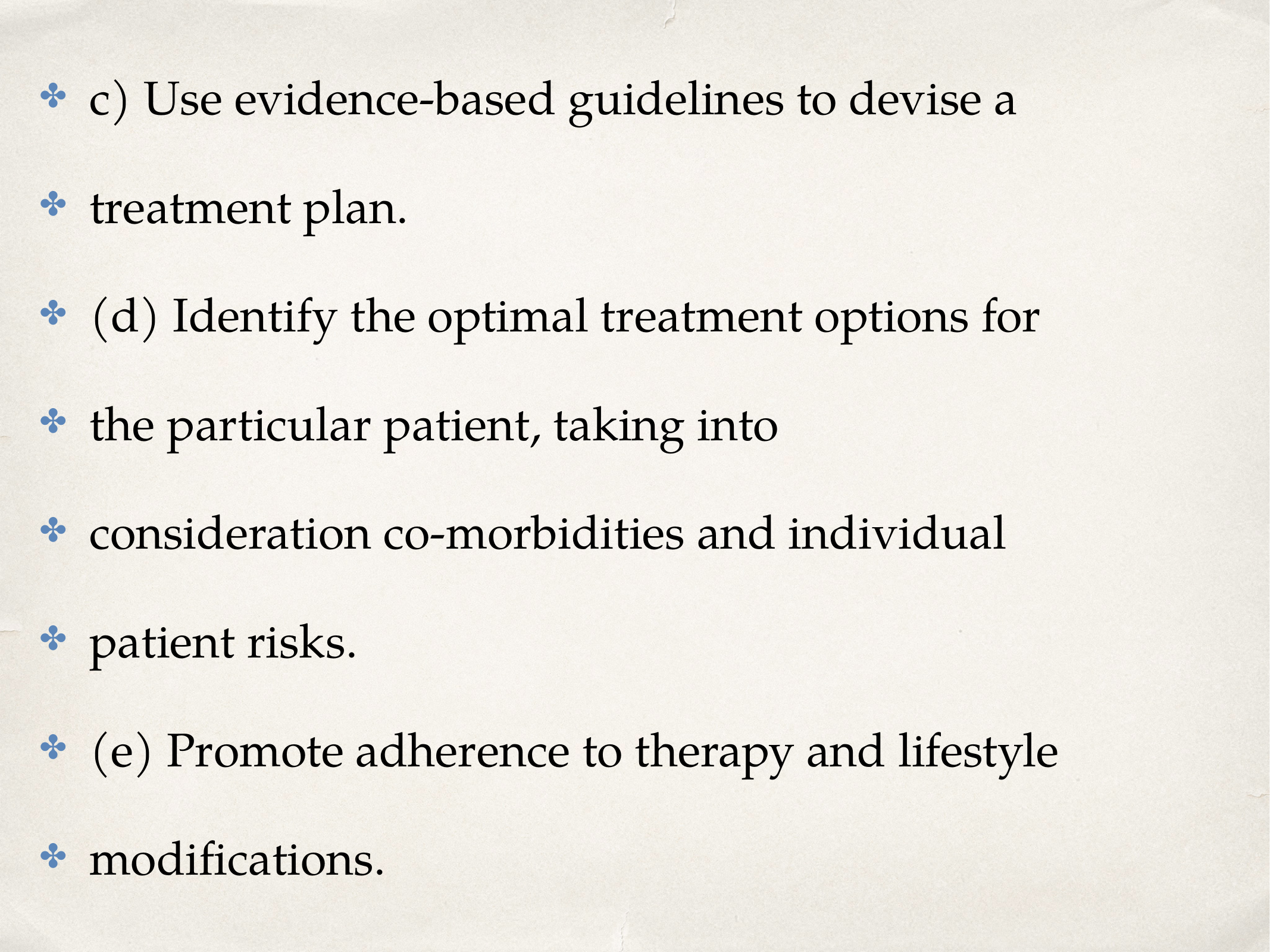

c) Use evidence-based guidelines to devise a
treatment plan.
(d) Identify the optimal treatment options for
the particular patient, taking into
consideration co-morbidities and individual
patient risks.
(e) Promote adherence to therapy and lifestyle
modifications.